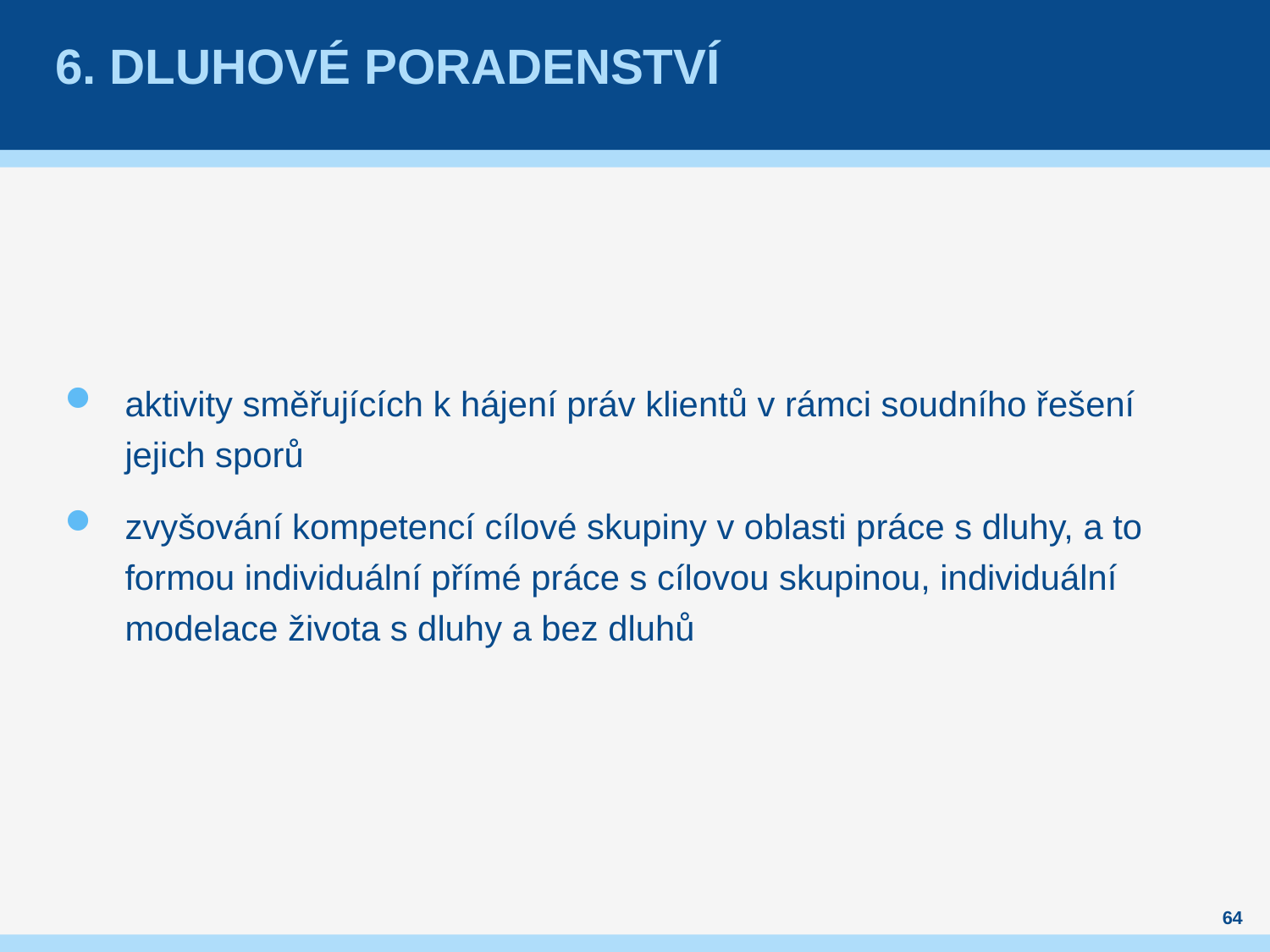

# 6. Dluhové poradenství

aktivity směřujících k hájení práv klientů v rámci soudního řešení jejich sporů
zvyšování kompetencí cílové skupiny v oblasti práce s dluhy, a to formou individuální přímé práce s cílovou skupinou, individuální modelace života s dluhy a bez dluhů

64